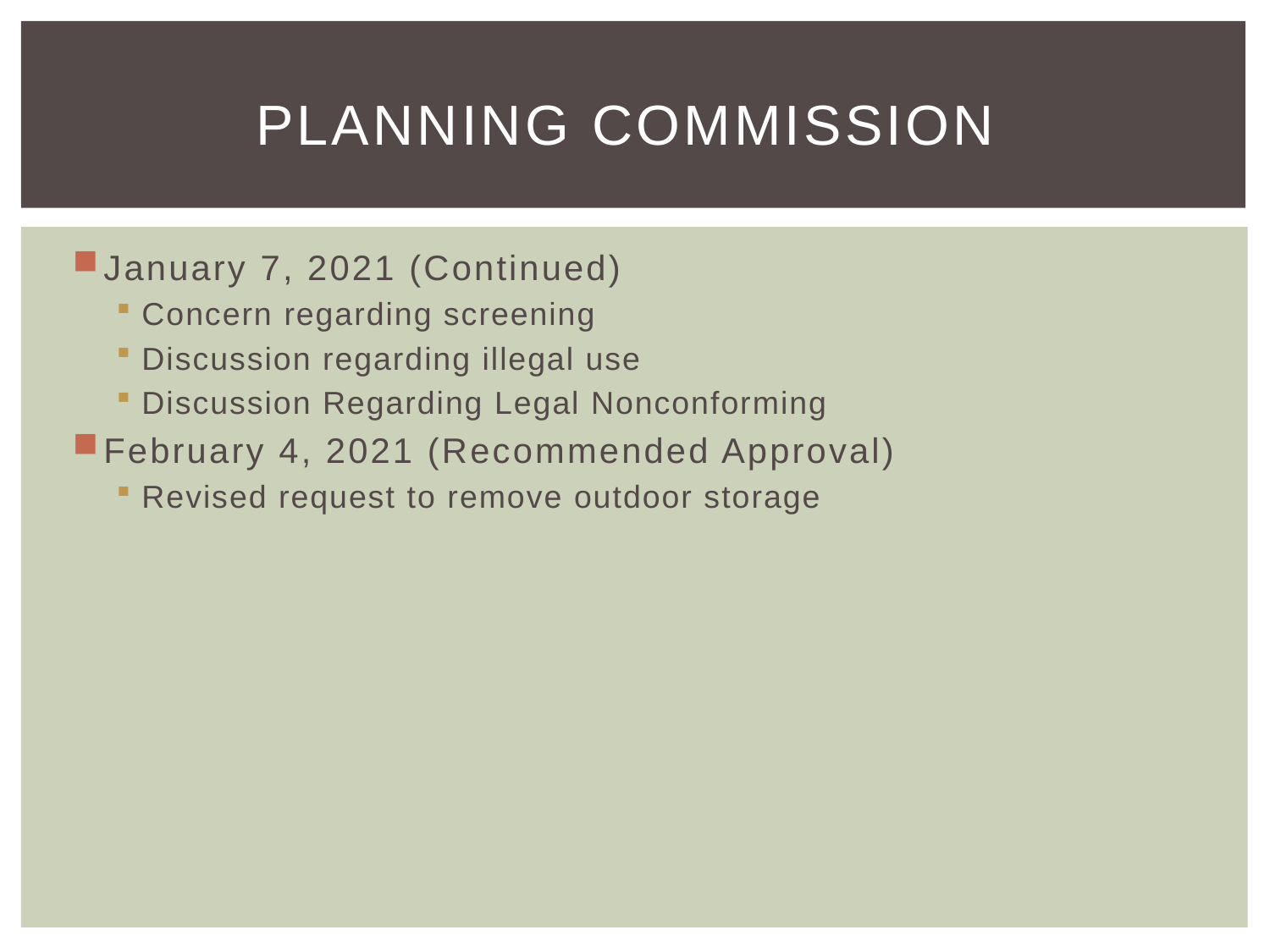

# Planning Commission
January 7, 2021 (Continued)
Concern regarding screening
Discussion regarding illegal use
Discussion Regarding Legal Nonconforming
February 4, 2021 (Recommended Approval)
Revised request to remove outdoor storage